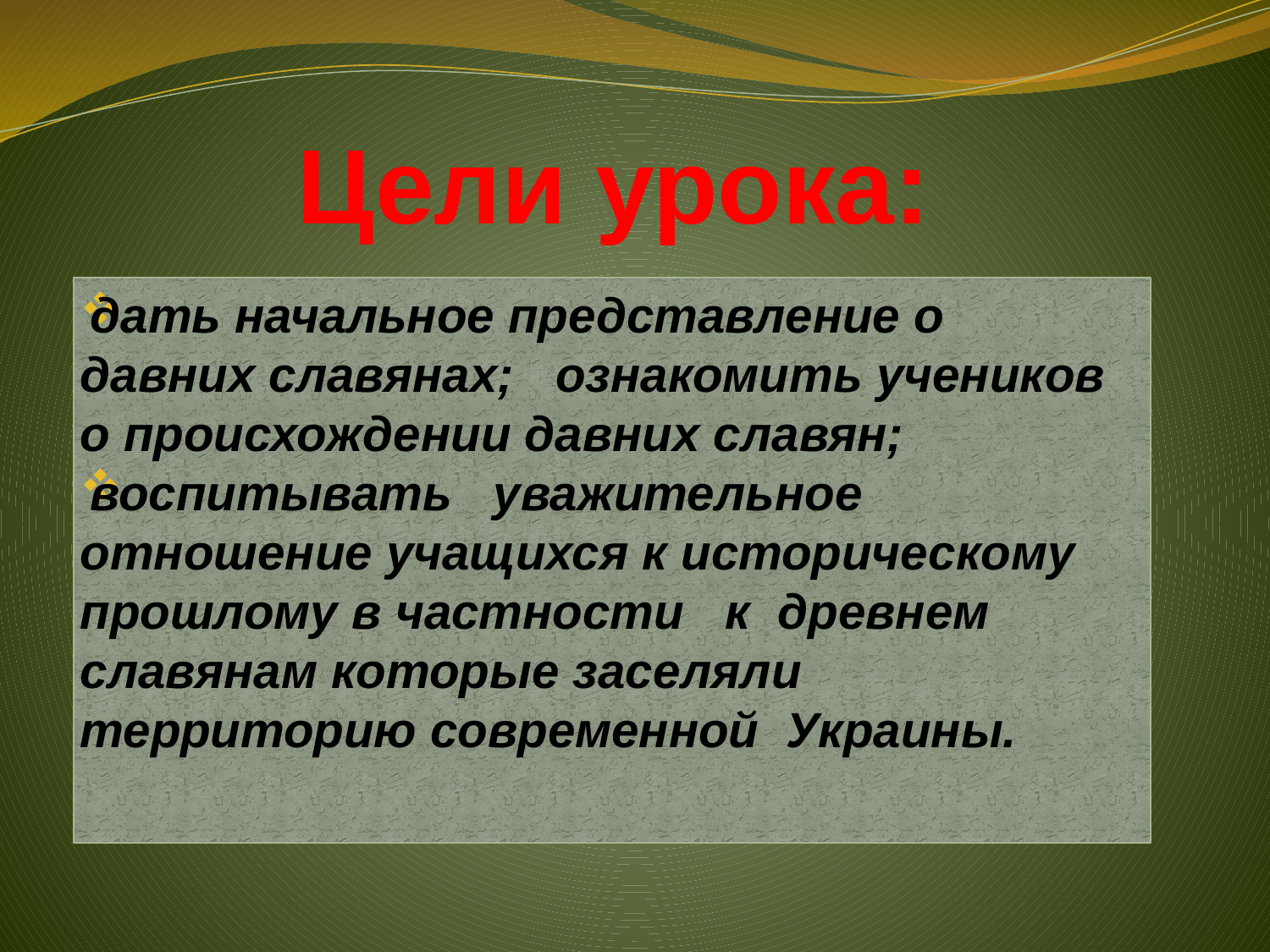

# Цели урока:
дать начальное представление о  давних славянах;   ознакомить учеников о происхождении давних славян;
воспитывать   уважительное отношение учащихся к историческому прошлому в частности   к  древнем славянам которые заселяли территорию современной  Украины.